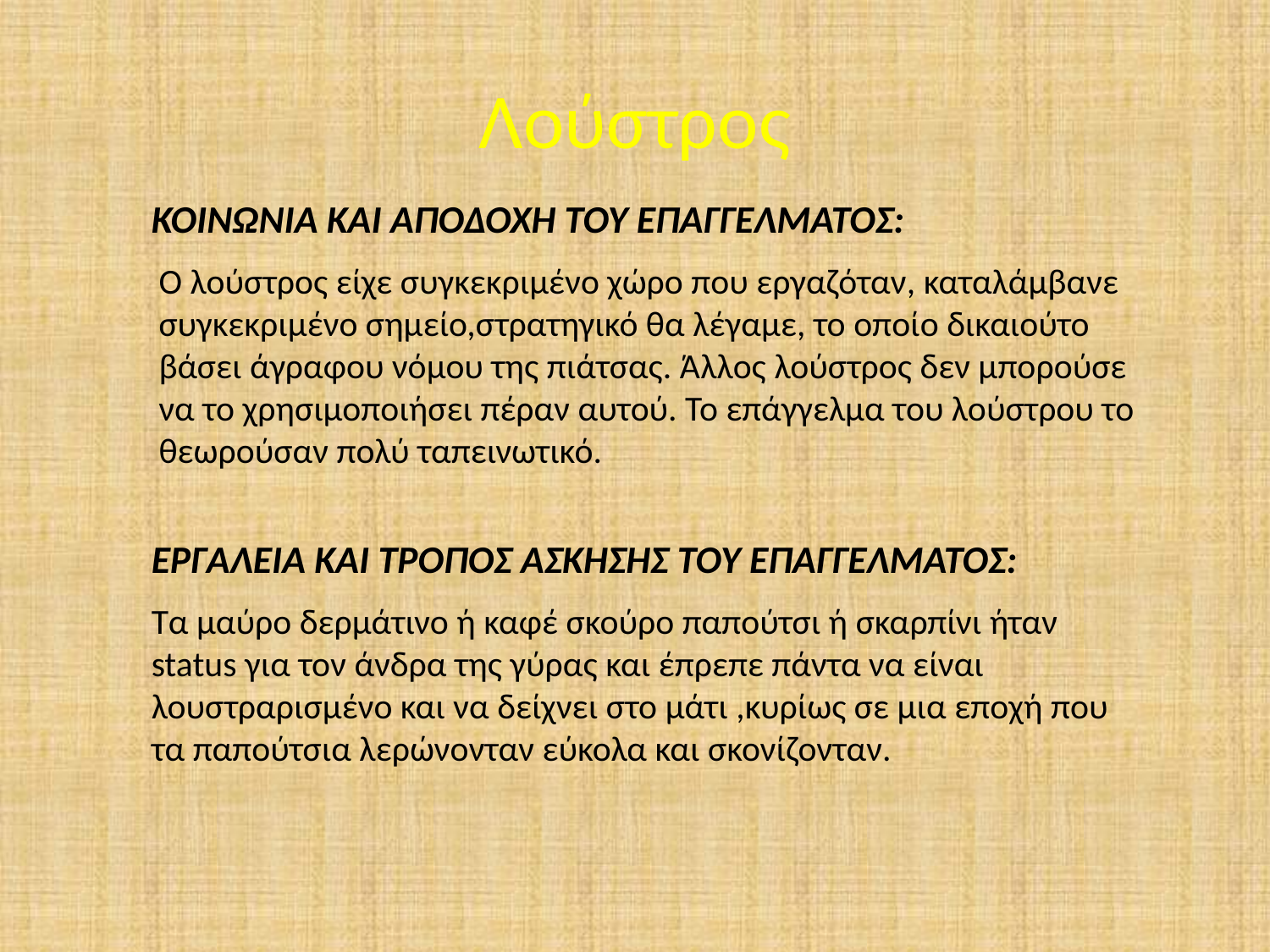

# Λούστρος
ΚΟΙΝΩΝΙΑ ΚΑΙ ΑΠΟΔΟΧΗ ΤΟΥ ΕΠΑΓΓΕΛΜΑΤΟΣ:
Ο λούστρος είχε συγκεκριμένο χώρο που εργαζόταν, καταλάμβανε συγκεκριμένο σημείο,στρατηγικό θα λέγαμε, το οποίο δικαιούτο βάσει άγραφου νόμου της πιάτσας. Άλλος λούστρος δεν μπορούσε να το χρησιμοποιήσει πέραν αυτού. Το επάγγελμα του λούστρου το θεωρούσαν πολύ ταπεινωτικό.
ΕΡΓΑΛΕΙΑ ΚΑΙ ΤΡΟΠΟΣ ΑΣΚΗΣΗΣ ΤΟΥ ΕΠΑΓΓΕΛΜΑΤΟΣ:
Τα μαύρο δερμάτινο ή καφέ σκούρο παπούτσι ή σκαρπίνι ήταν status για τον άνδρα της γύρας και έπρεπε πάντα να είναι λουστραρισμένο και να δείχνει στο μάτι ,κυρίως σε μια εποχή που τα παπούτσια λερώνονταν εύκολα και σκονίζονταν.